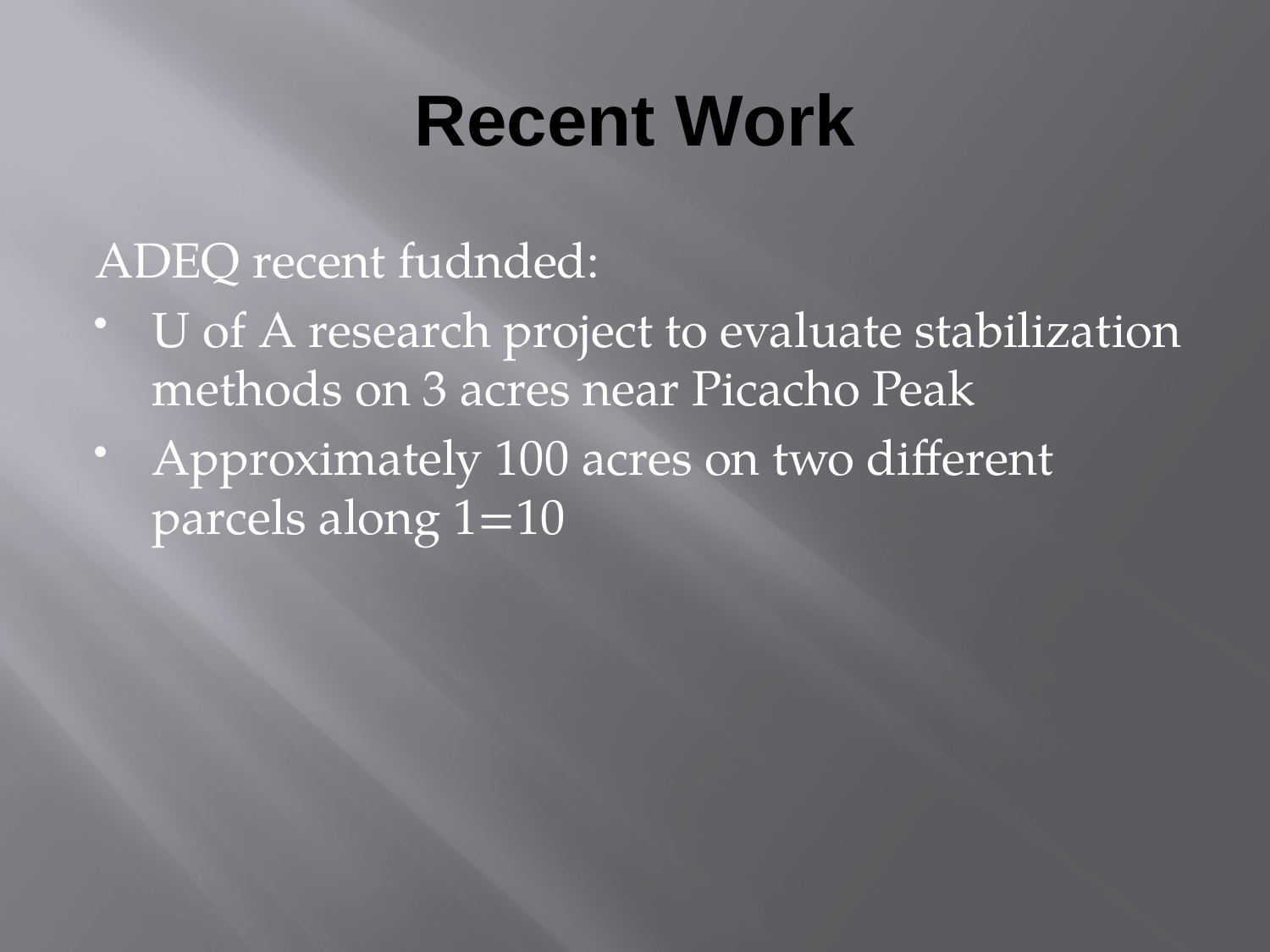

# Recent Work
ADEQ recent fudnded:
U of A research project to evaluate stabilization methods on 3 acres near Picacho Peak
Approximately 100 acres on two different parcels along 1=10